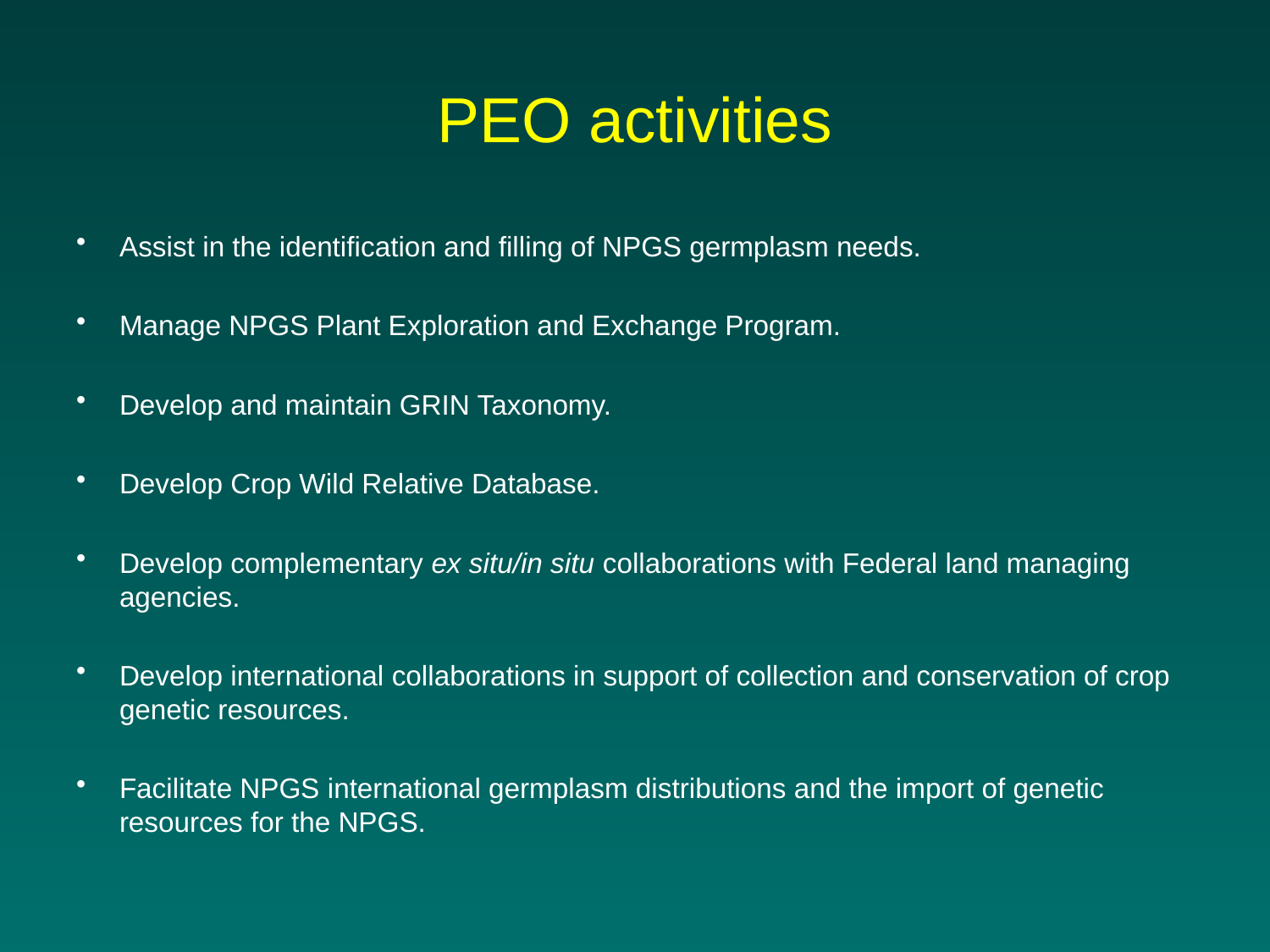

# PEO activities
Assist in the identification and filling of NPGS germplasm needs.

Manage NPGS Plant Exploration and Exchange Program.

Develop and maintain GRIN Taxonomy.

Develop Crop Wild Relative Database.

Develop complementary ex situ/in situ collaborations with Federal land managing agencies.

Develop international collaborations in support of collection and conservation of crop genetic resources.

Facilitate NPGS international germplasm distributions and the import of genetic resources for the NPGS.